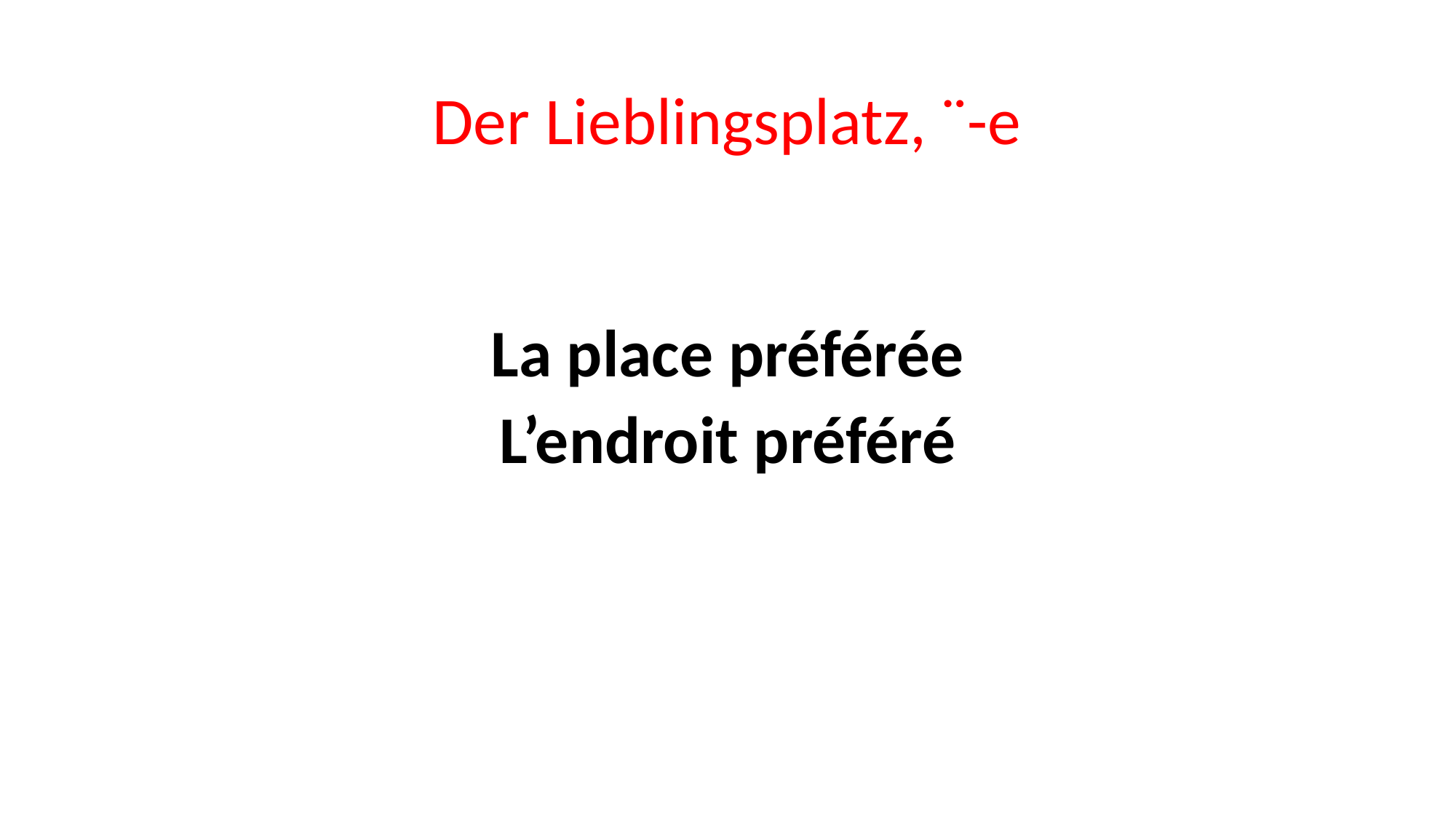

# Der Lieblingsplatz, ¨-e

La place préférée
L’endroit préféré